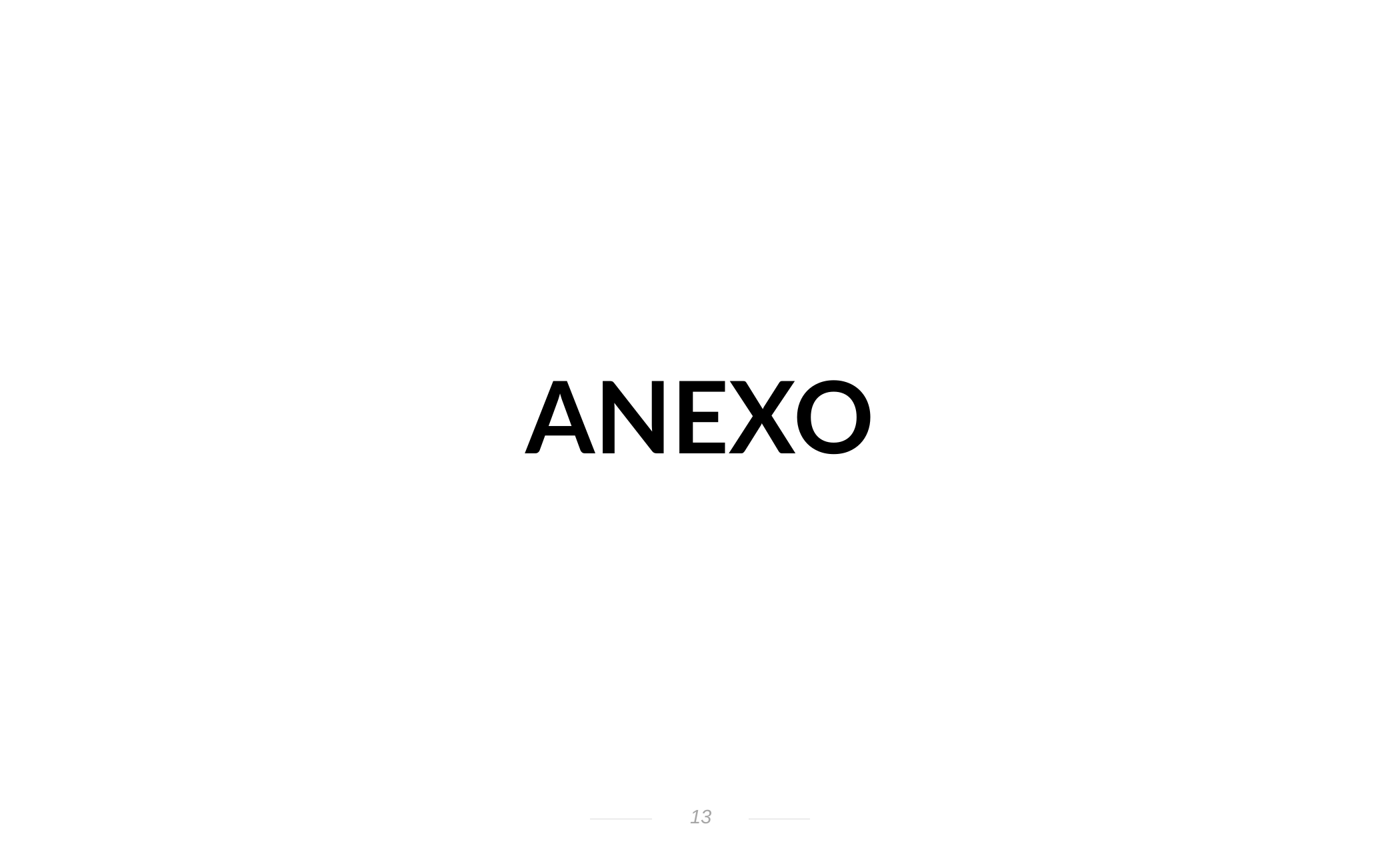

TIENDAS DE CONVENIENCIA
EN ZONA DE ESTUDIO
ANEXO
13